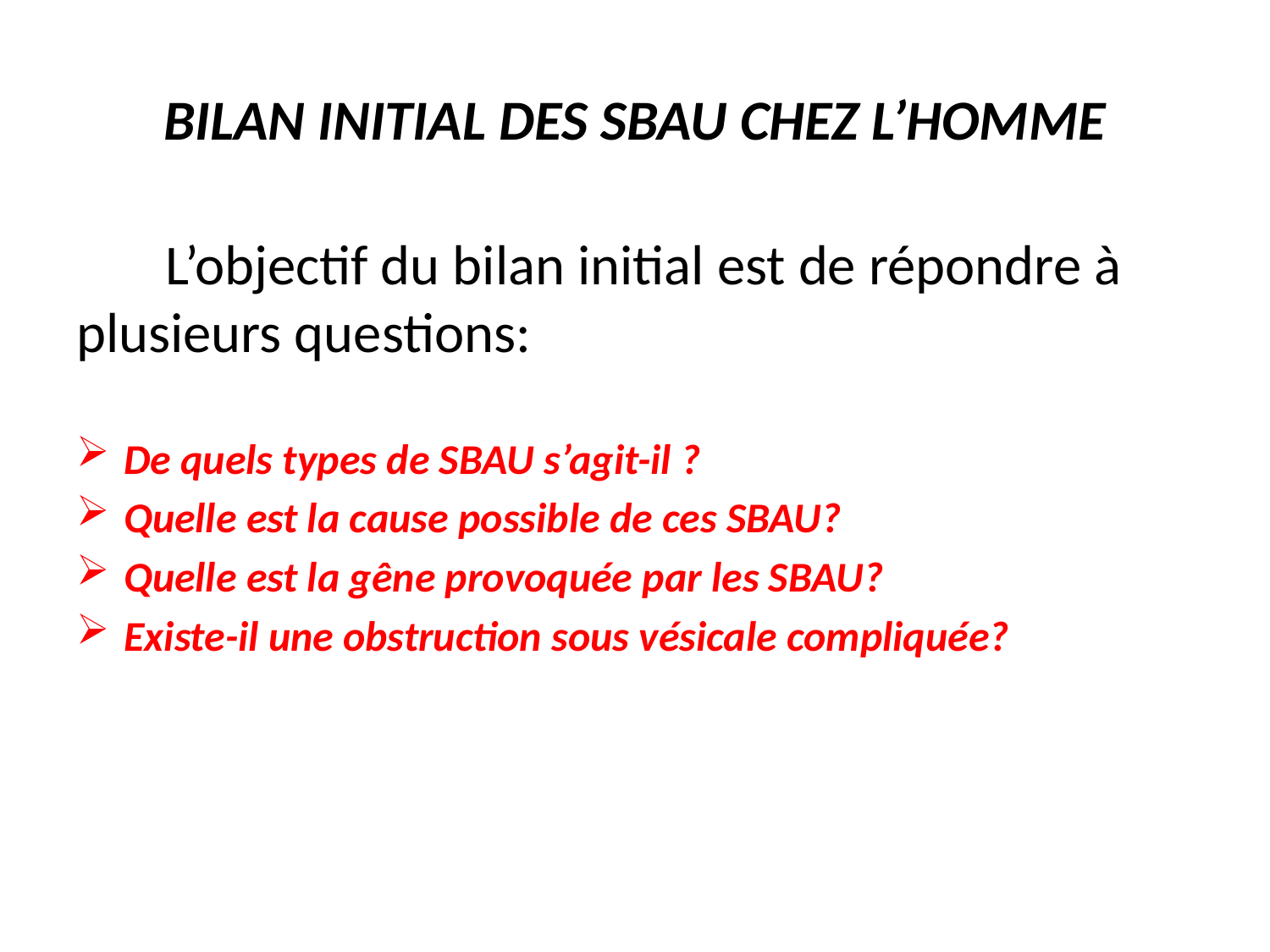

# BILAN INITIAL DES SBAU CHEZ L’HOMME
       L’objectif du bilan initial est de répondre à plusieurs questions:

De quels types de SBAU s’agit-il ?
Quelle est la cause possible de ces SBAU?
Quelle est la gêne provoquée par les SBAU?
Existe-il une obstruction sous vésicale compliquée?